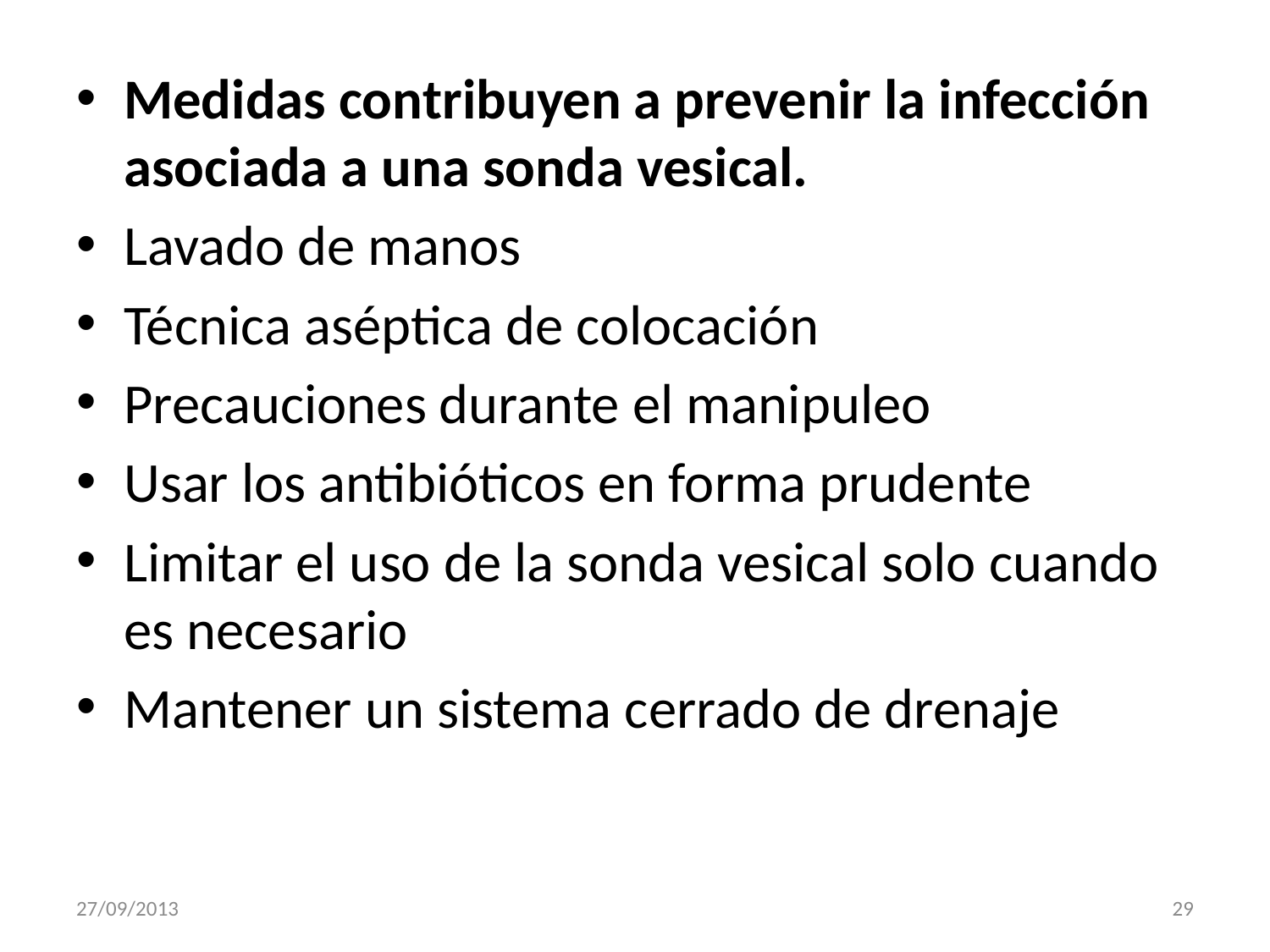

#
Medidas contribuyen a prevenir la infección asociada a una sonda vesical.
Lavado de manos
Técnica aséptica de colocación
Precauciones durante el manipuleo
Usar los antibióticos en forma prudente
Limitar el uso de la sonda vesical solo cuando es necesario
Mantener un sistema cerrado de drenaje

27/09/2013
29